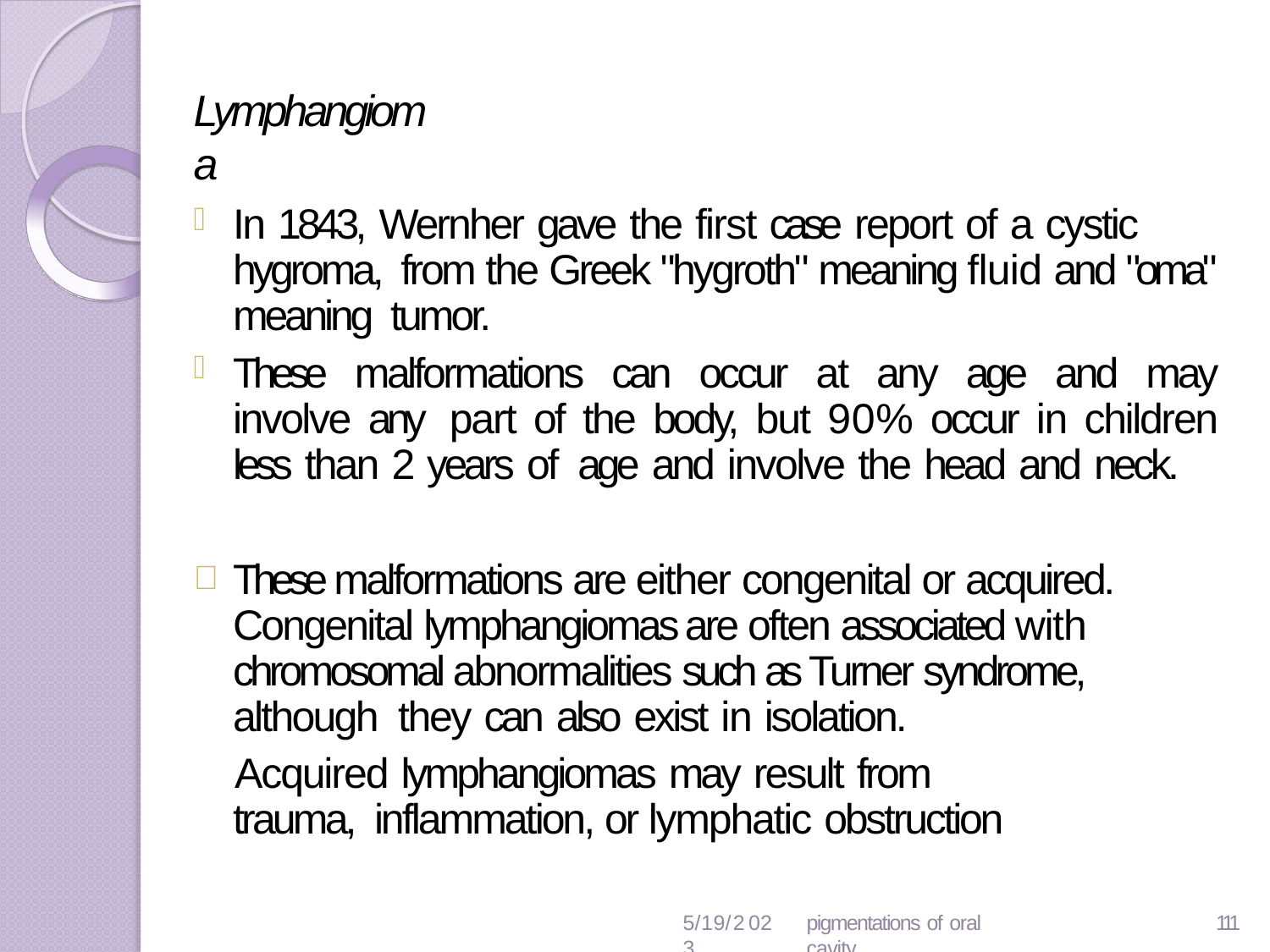

# Lymphangioma
In 1843, Wernher gave the first case report of a cystic hygroma,  from the Greek "hygroth" meaning fluid and "oma" meaning  tumor.
These malformations can occur at any age and may involve any  part of the body, but 90% occur in children less than 2 years of  age and involve the head and neck.

These malformations are either congenital or acquired.  Congenital lymphangiomas are often associated with  chromosomal abnormalities such as Turner syndrome, although  they can also exist in isolation.
Acquired lymphangiomas may result from trauma,  inflammation, or lymphatic obstruction
5/19/2023
pigmentations of oral cavity
111